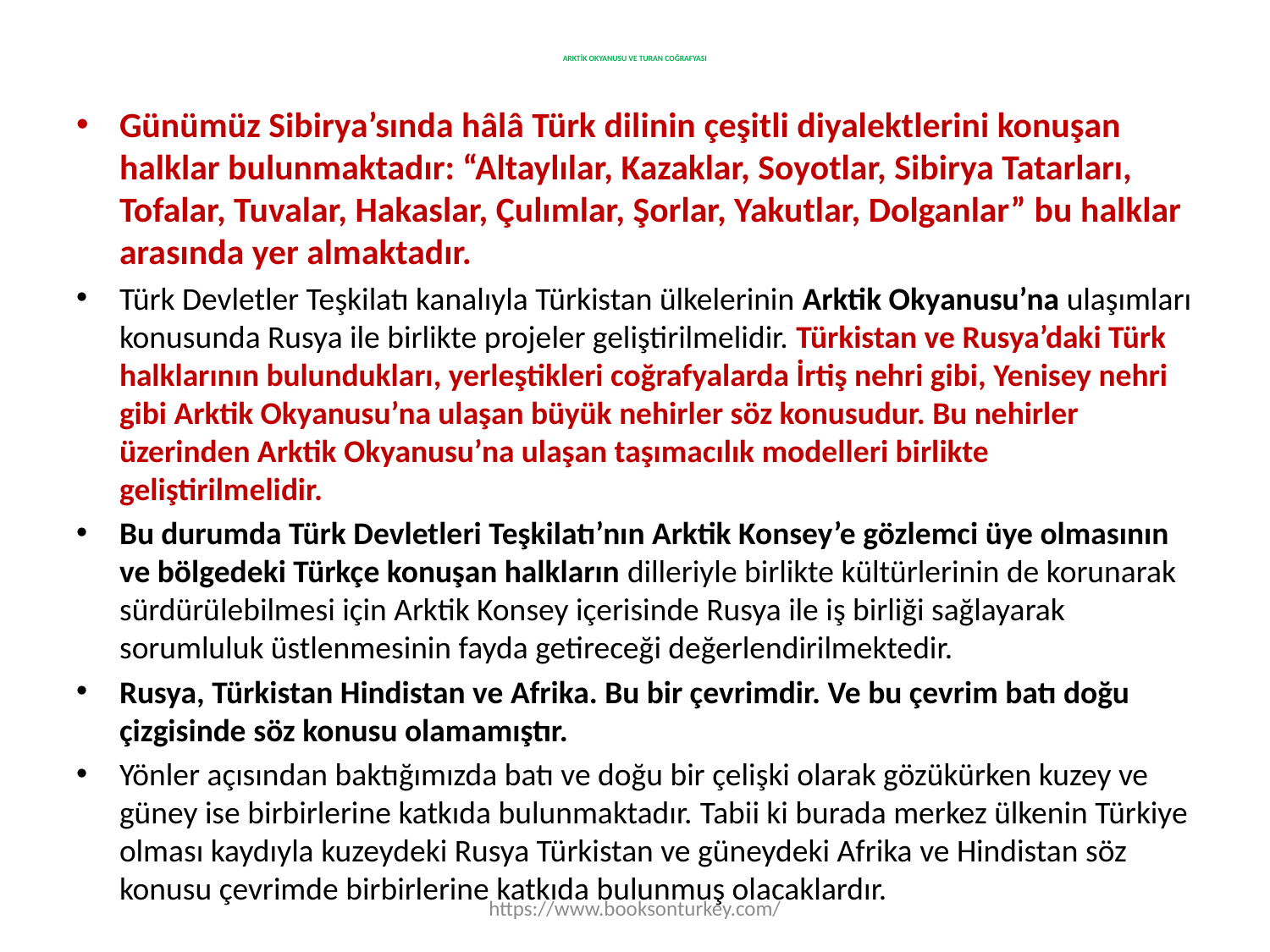

# ARKTİK OKYANUSU VE TURAN COĞRAFYASI
Günümüz Sibirya’sında hâlâ Türk dilinin çeşitli diyalektlerini konuşan halklar bulunmaktadır: “Altaylılar, Kazaklar, Soyotlar, Sibirya Tatarları, Tofalar, Tuvalar, Hakaslar, Çulımlar, Şorlar, Yakutlar, Dolganlar” bu halklar arasında yer almaktadır.
Türk Devletler Teşkilatı kanalıyla Türkistan ülkelerinin Arktik Okyanusu’na ulaşımları konusunda Rusya ile birlikte projeler geliştirilmelidir. Türkistan ve Rusya’daki Türk halklarının bulundukları, yerleştikleri coğrafyalarda İrtiş nehri gibi, Yenisey nehri gibi Arktik Okyanusu’na ulaşan büyük nehirler söz konusudur. Bu nehirler üzerinden Arktik Okyanusu’na ulaşan taşımacılık modelleri birlikte geliştirilmelidir.
Bu durumda Türk Devletleri Teşkilatı’nın Arktik Konsey’e gözlemci üye olmasının ve bölgedeki Türkçe konuşan halkların dilleriyle birlikte kültürlerinin de korunarak sürdürülebilmesi için Arktik Konsey içerisinde Rusya ile iş birliği sağlayarak sorumluluk üstlenmesinin fayda getireceği değerlendirilmektedir.
Rusya, Türkistan Hindistan ve Afrika. Bu bir çevrimdir. Ve bu çevrim batı doğu  çizgisinde söz konusu olamamıştır.
Yönler açısından baktığımızda batı ve doğu bir çelişki olarak gözükürken kuzey ve güney ise birbirlerine katkıda bulunmaktadır. Tabii ki burada merkez ülkenin Türkiye olması kaydıyla kuzeydeki Rusya Türkistan ve güneydeki Afrika ve Hindistan söz konusu çevrimde birbirlerine katkıda bulunmuş olacaklardır.

https://www.booksonturkey.com/